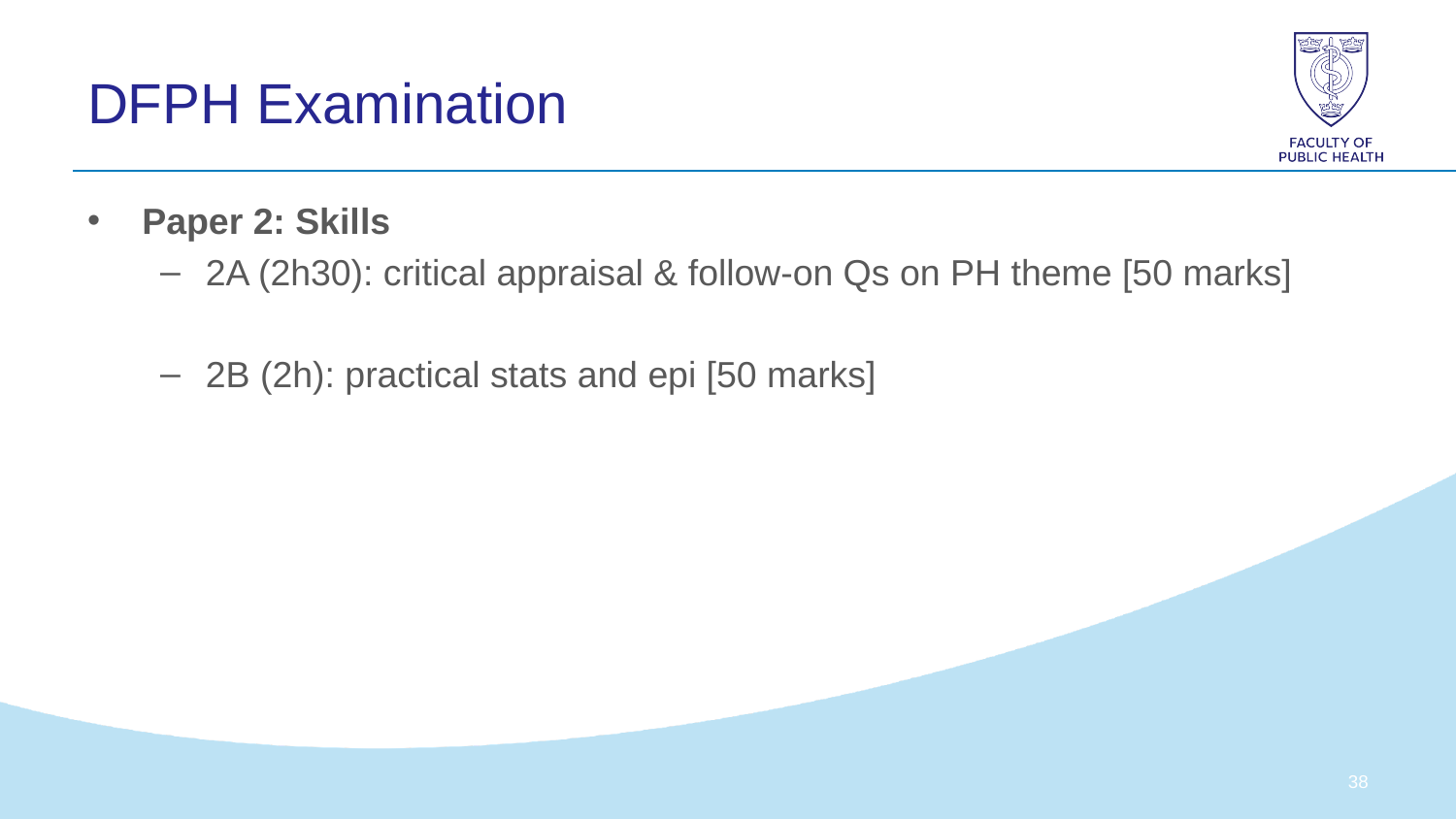

# DFPH Examination
Paper 2: Skills
2A (2h30): critical appraisal & follow-on Qs on PH theme [50 marks]

2B (2h): practical stats and epi [50 marks]

38